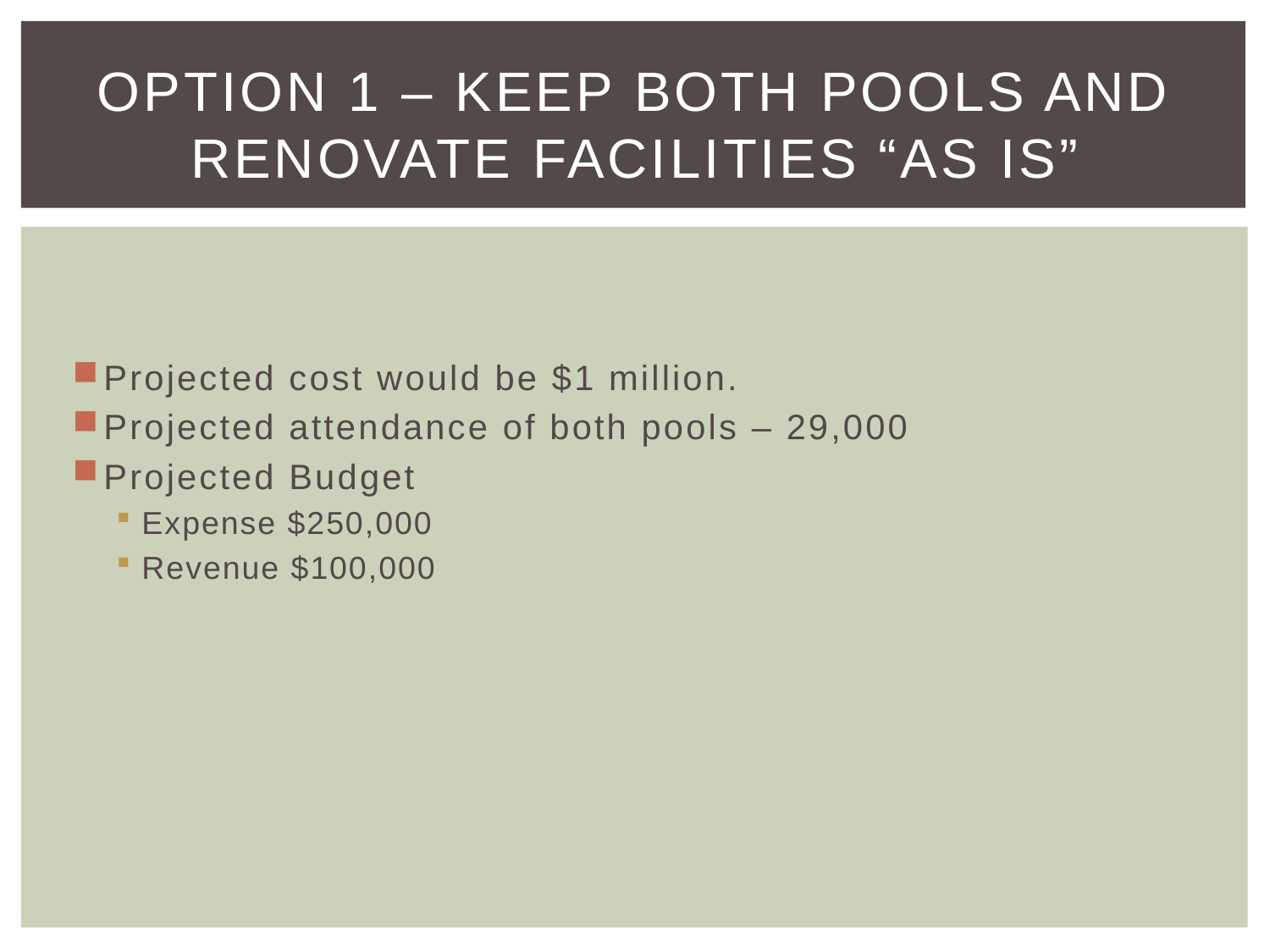

# Option 1 – Keep both pools and renovate facilities “as is”
Projected cost would be $1 million.
Projected attendance of both pools – 29,000
Projected Budget
Expense $250,000
Revenue $100,000